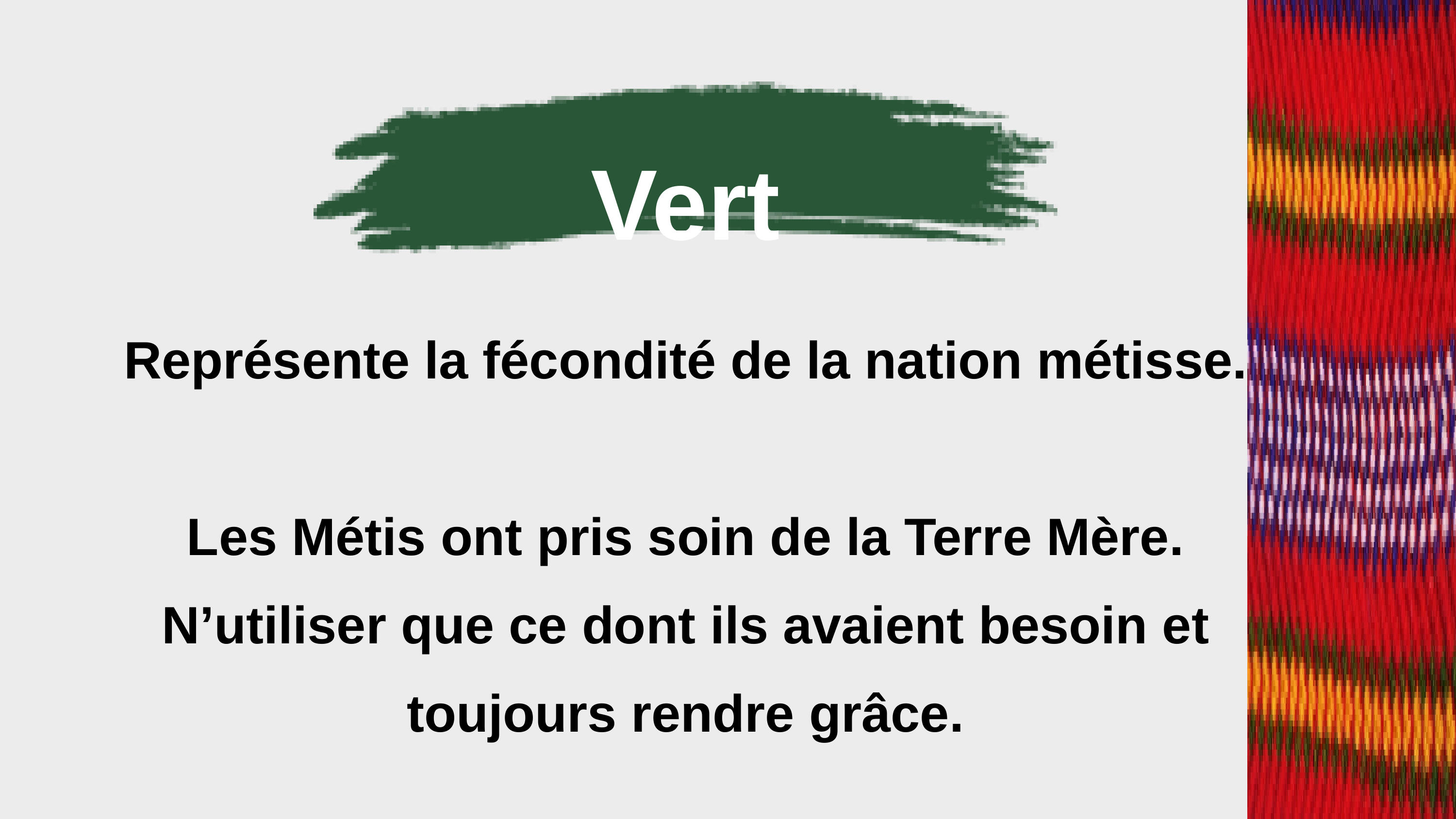

Vert
Représente la fécondité de la nation métisse.

Les Métis ont pris soin de la Terre Mère. N’utiliser que ce dont ils avaient besoin et toujours rendre grâce.